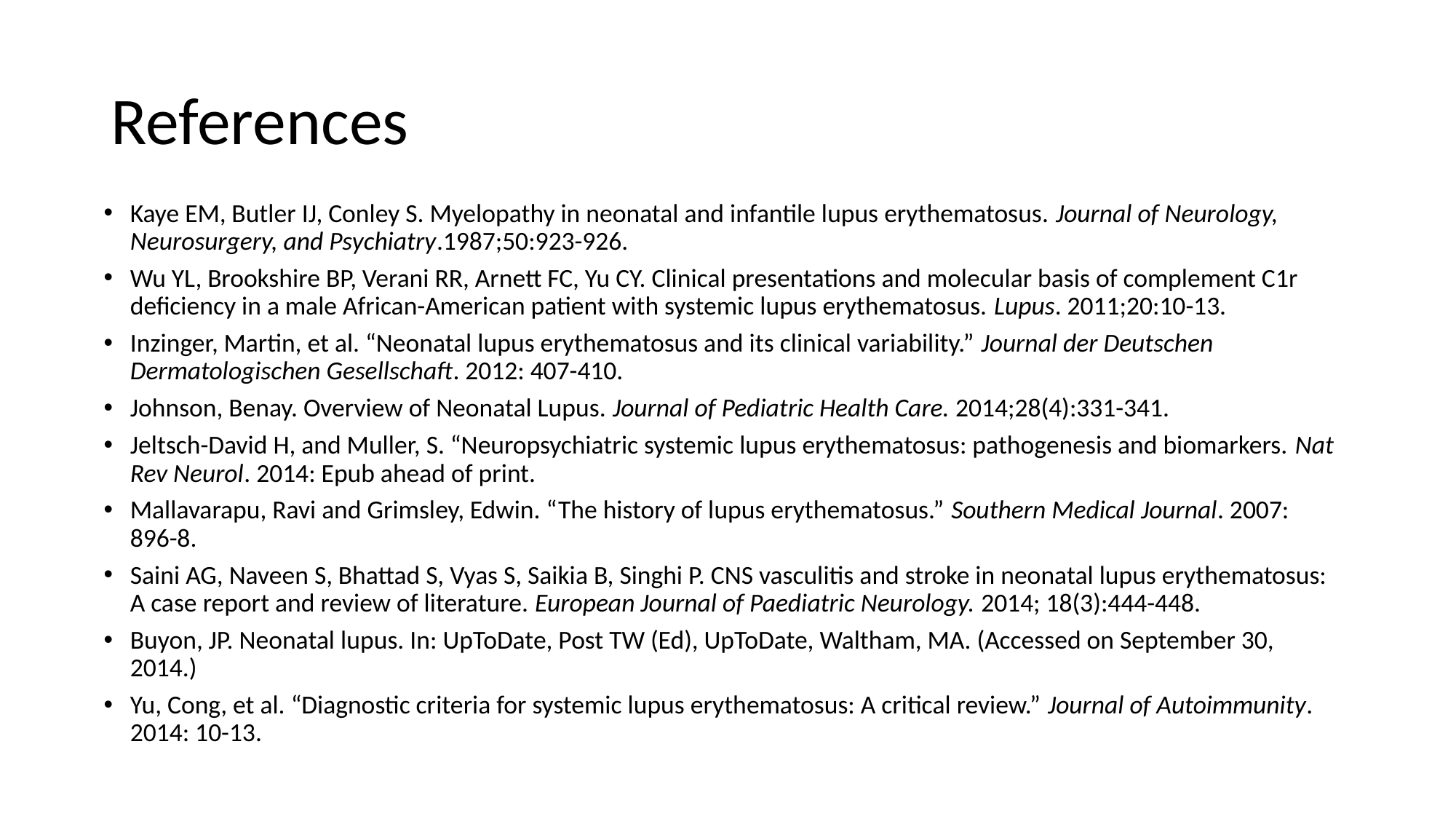

# References
Kaye EM, Butler IJ, Conley S. Myelopathy in neonatal and infantile lupus erythematosus. Journal of Neurology, Neurosurgery, and Psychiatry.1987;50:923-926.
Wu YL, Brookshire BP, Verani RR, Arnett FC, Yu CY. Clinical presentations and molecular basis of complement C1r deficiency in a male African-American patient with systemic lupus erythematosus. Lupus. 2011;20:10-13.
Inzinger, Martin, et al. “Neonatal lupus erythematosus and its clinical variability.” Journal der Deutschen Dermatologischen Gesellschaft. 2012: 407-410.
Johnson, Benay. Overview of Neonatal Lupus. Journal of Pediatric Health Care. 2014;28(4):331-341.
Jeltsch-David H, and Muller, S. “Neuropsychiatric systemic lupus erythematosus: pathogenesis and biomarkers. Nat Rev Neurol. 2014: Epub ahead of print.
Mallavarapu, Ravi and Grimsley, Edwin. “The history of lupus erythematosus.” Southern Medical Journal. 2007: 896-8.
Saini AG, Naveen S, Bhattad S, Vyas S, Saikia B, Singhi P. CNS vasculitis and stroke in neonatal lupus erythematosus: A case report and review of literature. European Journal of Paediatric Neurology. 2014; 18(3):444-448.
Buyon, JP. Neonatal lupus. In: UpToDate, Post TW (Ed), UpToDate, Waltham, MA. (Accessed on September 30, 2014.)
Yu, Cong, et al. “Diagnostic criteria for systemic lupus erythematosus: A critical review.” Journal of Autoimmunity. 2014: 10-13.